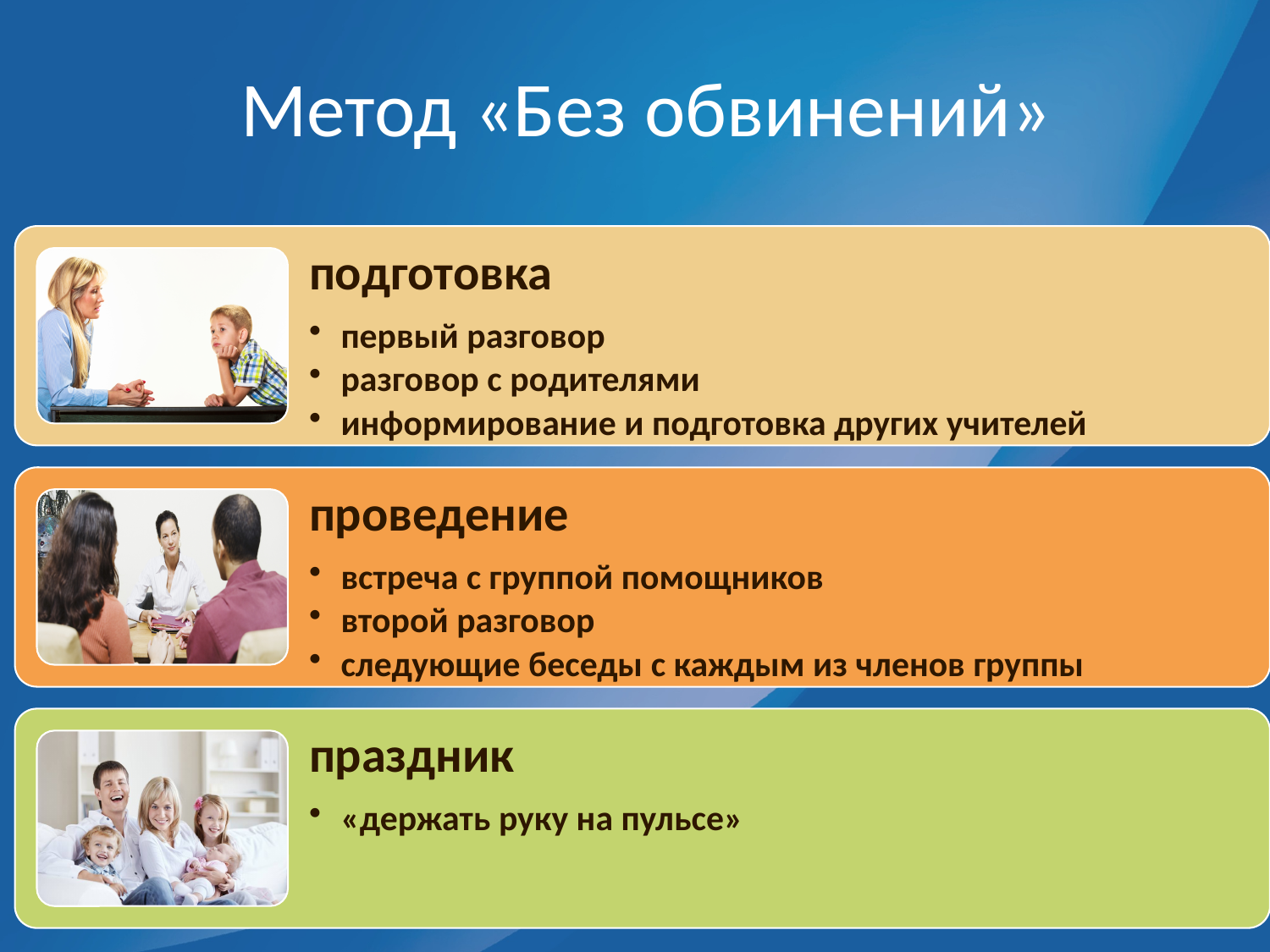

# Метод «Без обвинений»
подготовка
первый разговор
разговор с родителями
информирование и подготовка других учителей
проведение
встреча с группой помощников
второй разговор
следующие беседы с каждым из членов группы
праздник
«держать руку на пульсе»